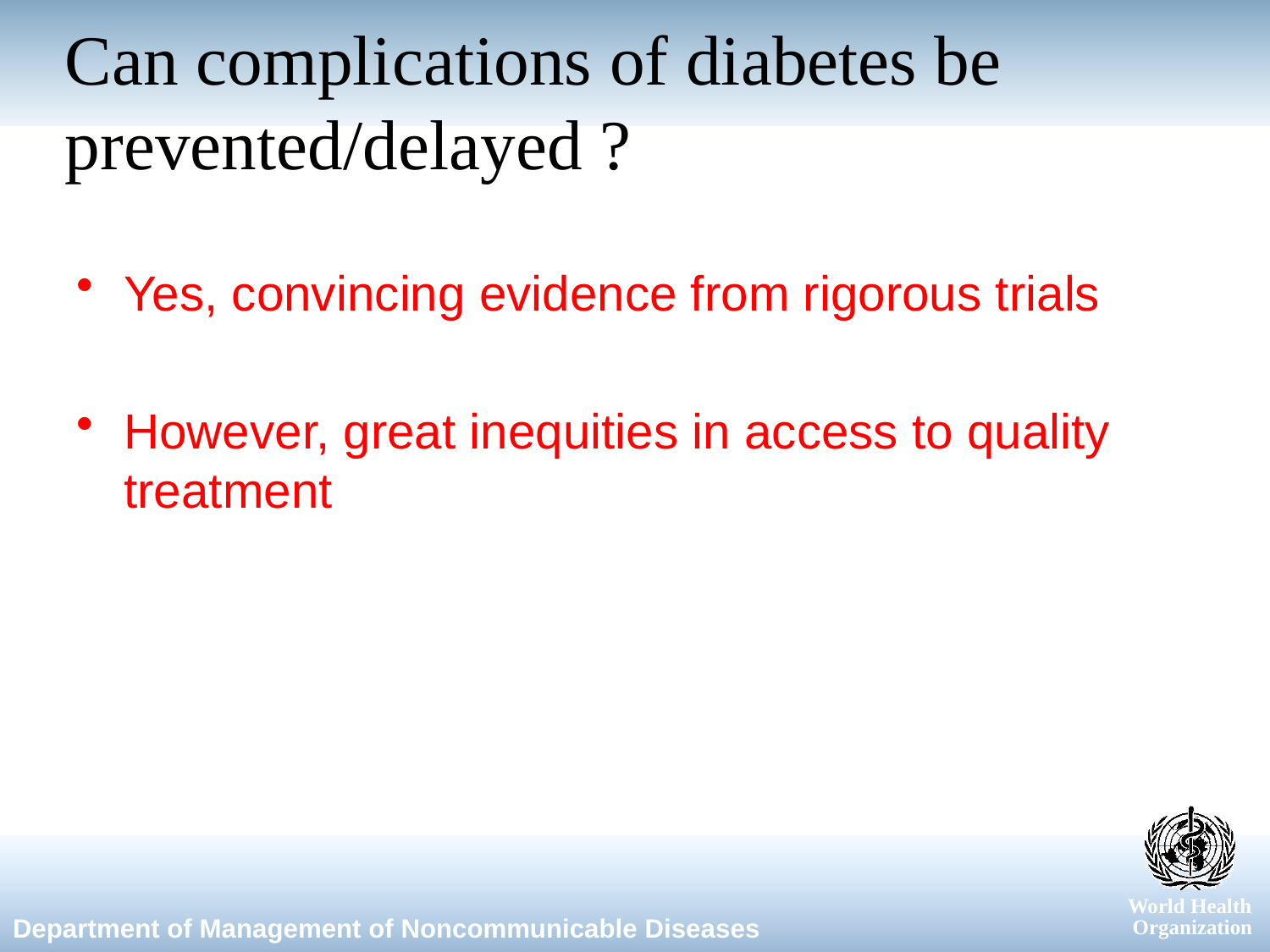

# Can complications of diabetes be prevented/delayed ?

Yes, convincing evidence from rigorous trials

However, great inequities in access to quality treatment